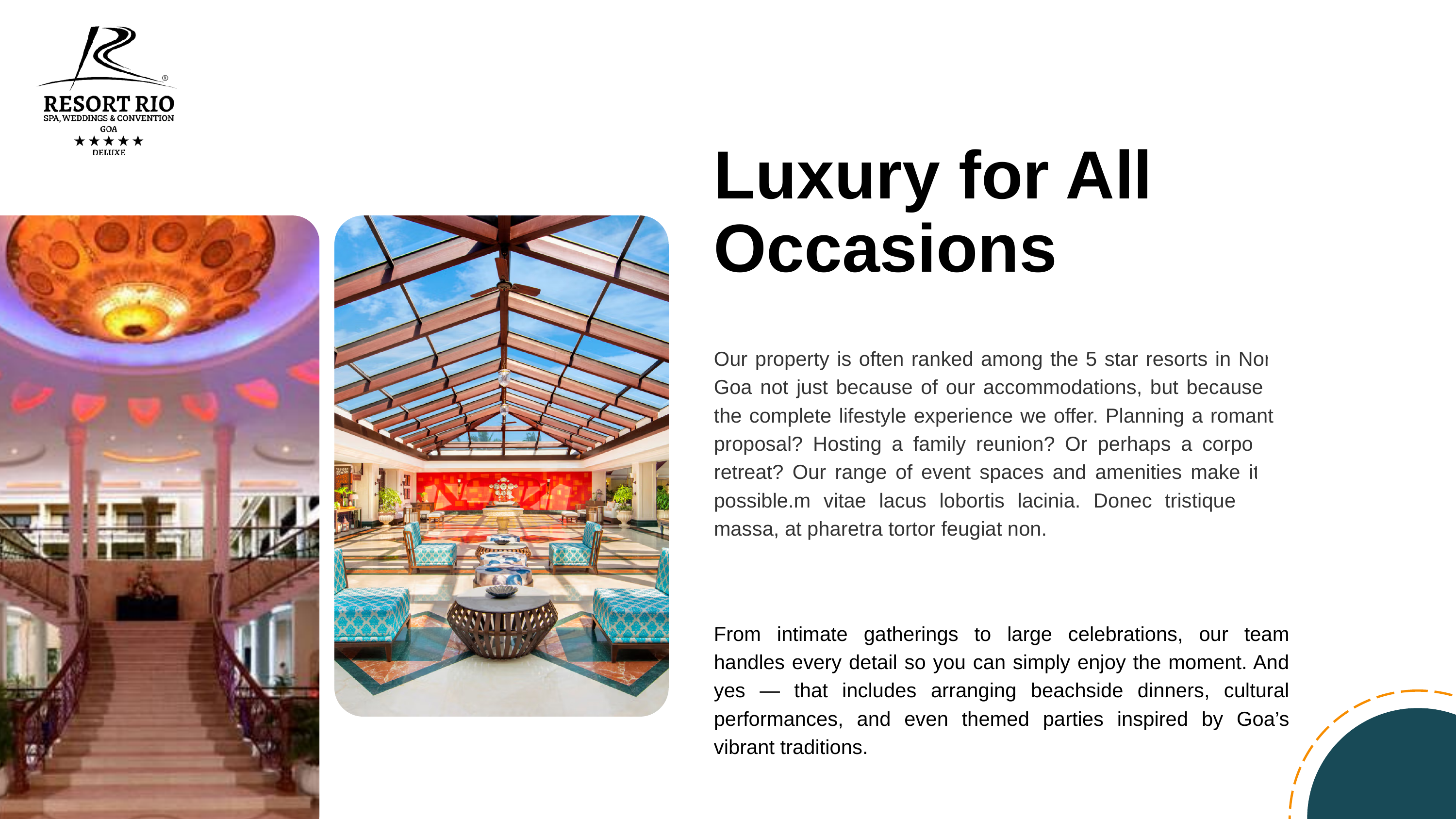

Search...
Luxury for All Occasions

Our property is often ranked among the 5 star resorts in North Goa not just because of our accommodations, but because of the complete lifestyle experience we offer. Planning a romantic proposal? Hosting a family reunion? Or perhaps a corporate retreat? Our range of event spaces and amenities make it all possible.m vitae lacus lobortis lacinia. Donec tristique arcu massa, at pharetra tortor feugiat non.
From intimate gatherings to large celebrations, our team handles every detail so you can simply enjoy the moment. And yes — that includes arranging beachside dinners, cultural performances, and even themed parties inspired by Goa’s vibrant traditions.